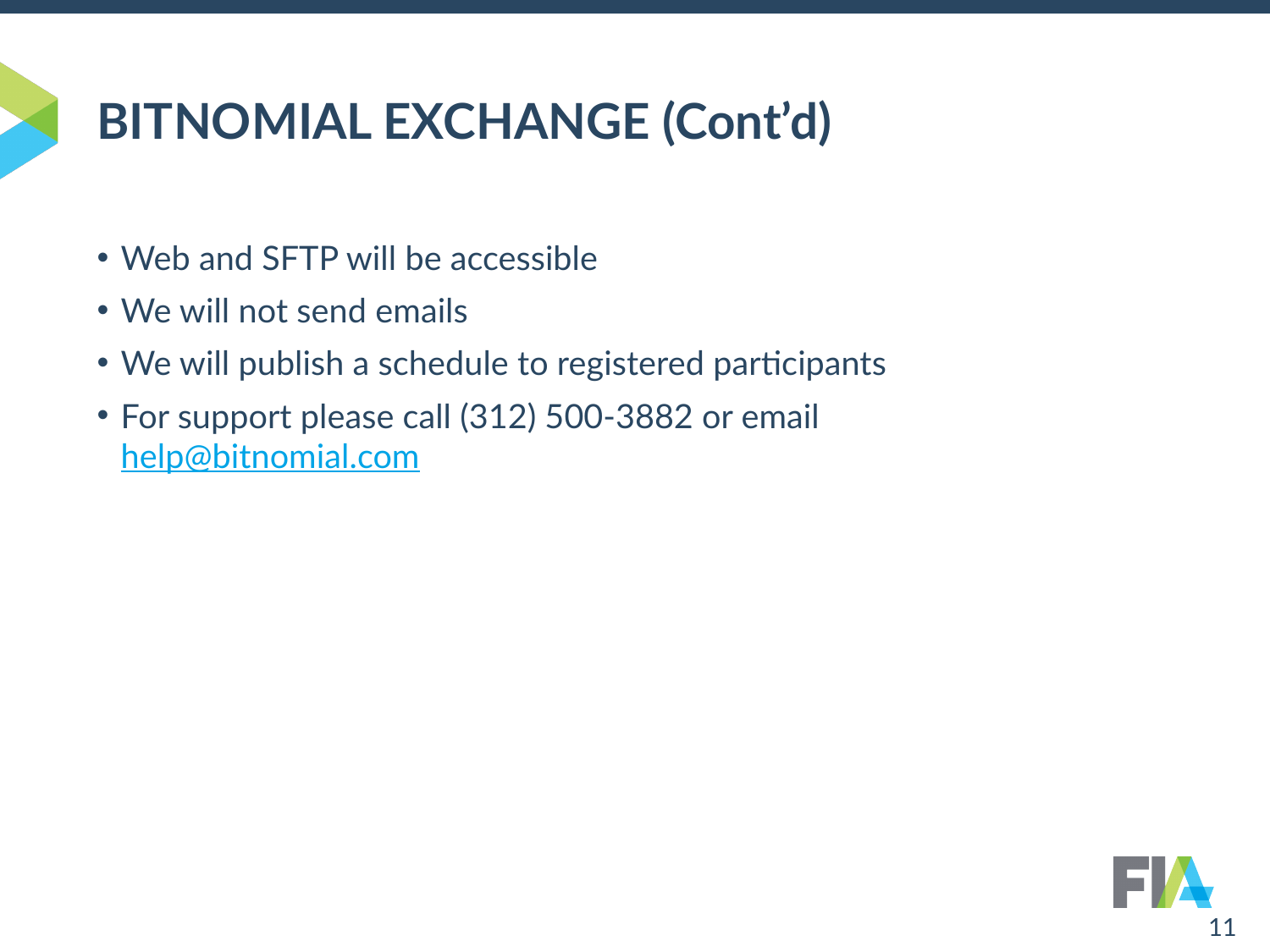

BITNOMIAL EXCHANGE (Cont’d)
Web and SFTP will be accessible
We will not send emails
We will publish a schedule to registered participants
For support please call (312) 500-3882 or email help@bitnomial.com